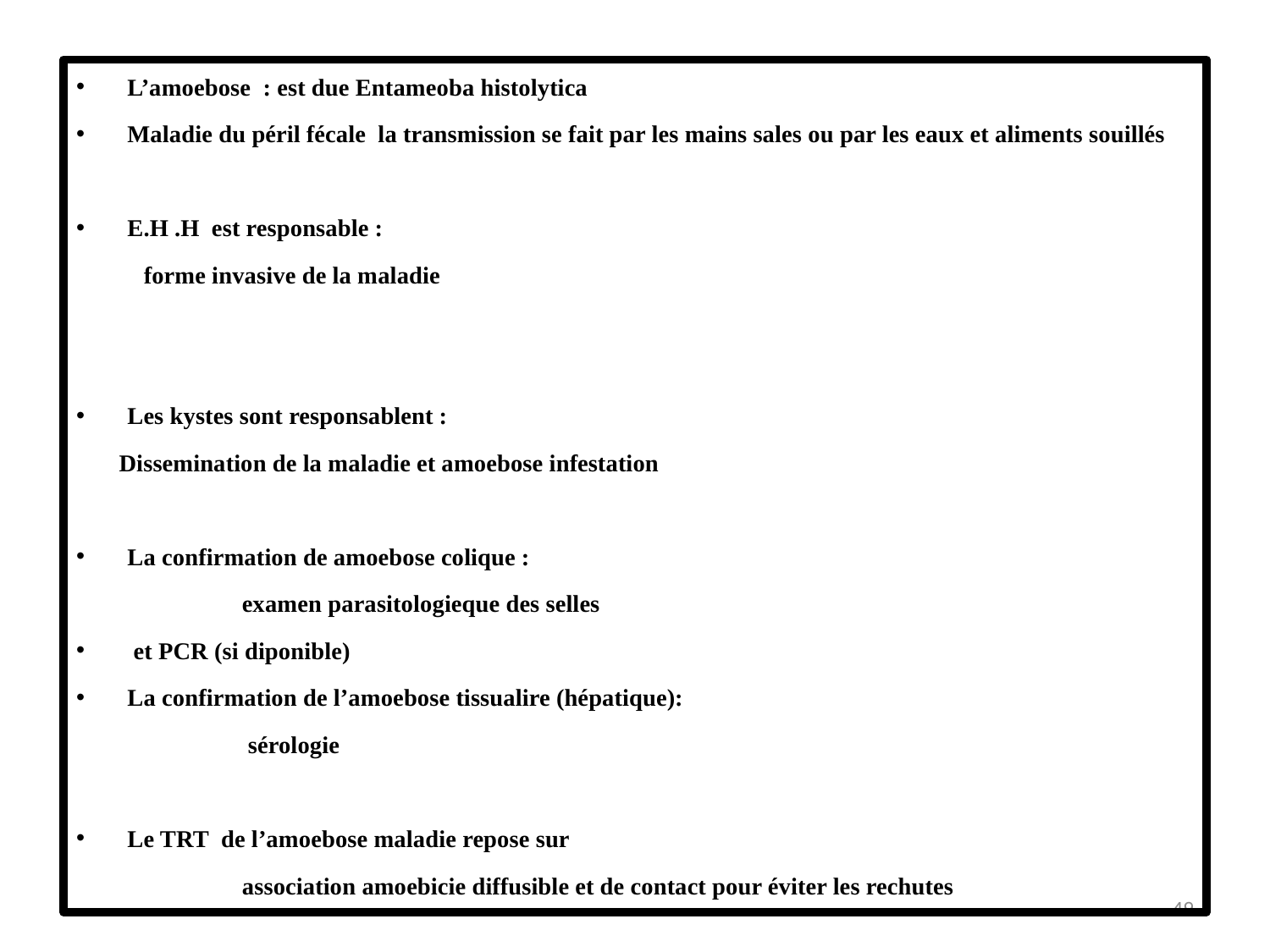

L’amoebose  : est due Entameoba histolytica
Maladie du péril fécale  la transmission se fait par les mains sales ou par les eaux et aliments souillés

E.H .H  est responsable :
           forme invasive de la maladie

Les kystes sont responsablent :
       Dissemination de la maladie et amoebose infestation

La confirmation de amoebose colique :
                           examen parasitologieque des selles
 et PCR (si diponible)
La confirmation de l’amoebose tissualire (hépatique):
                            sérologie

Le TRT  de l’amoebose maladie repose sur
                           association amoebicie diffusible et de contact pour éviter les rechutes

49